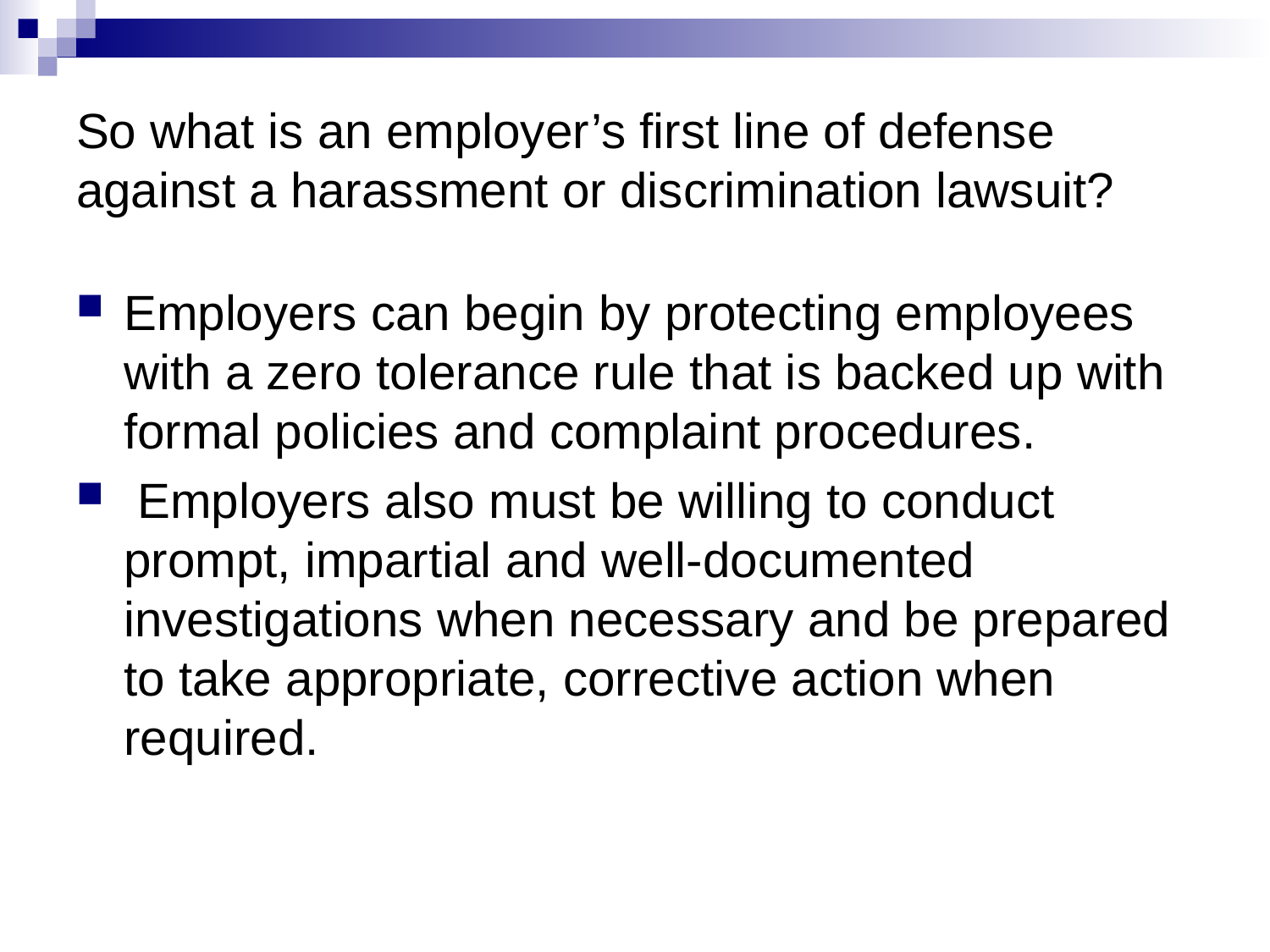

# So what is an employer’s first line of defense against a harassment or discrimination lawsuit?
Employers can begin by protecting employees with a zero tolerance rule that is backed up with formal policies and complaint procedures.
 Employers also must be willing to conduct prompt, impartial and well-documented investigations when necessary and be prepared to take appropriate, corrective action when required.